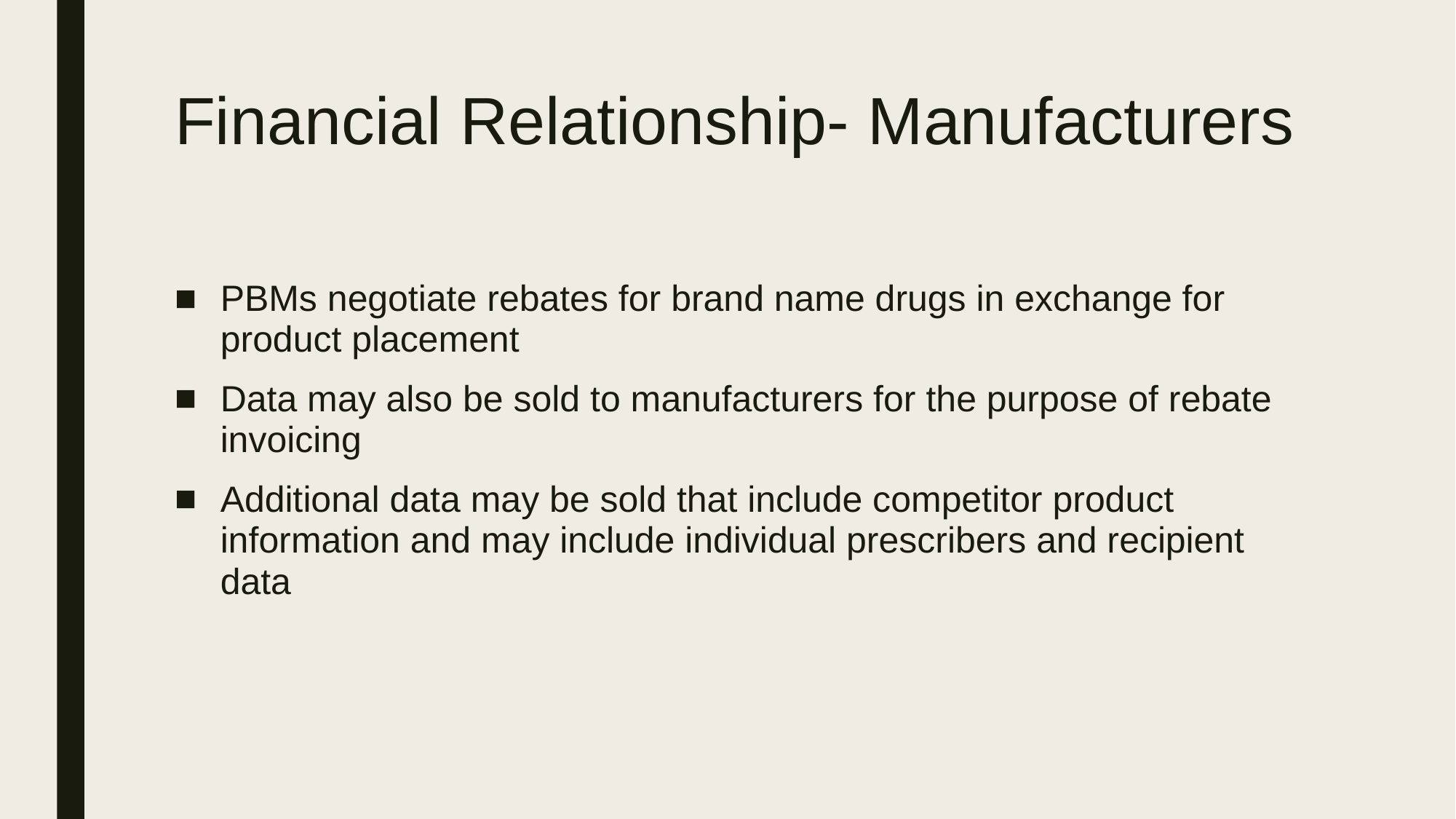

# Financial Relationship- Manufacturers
PBMs negotiate rebates for brand name drugs in exchange for product placement
Data may also be sold to manufacturers for the purpose of rebate invoicing
Additional data may be sold that include competitor product information and may include individual prescribers and recipient data